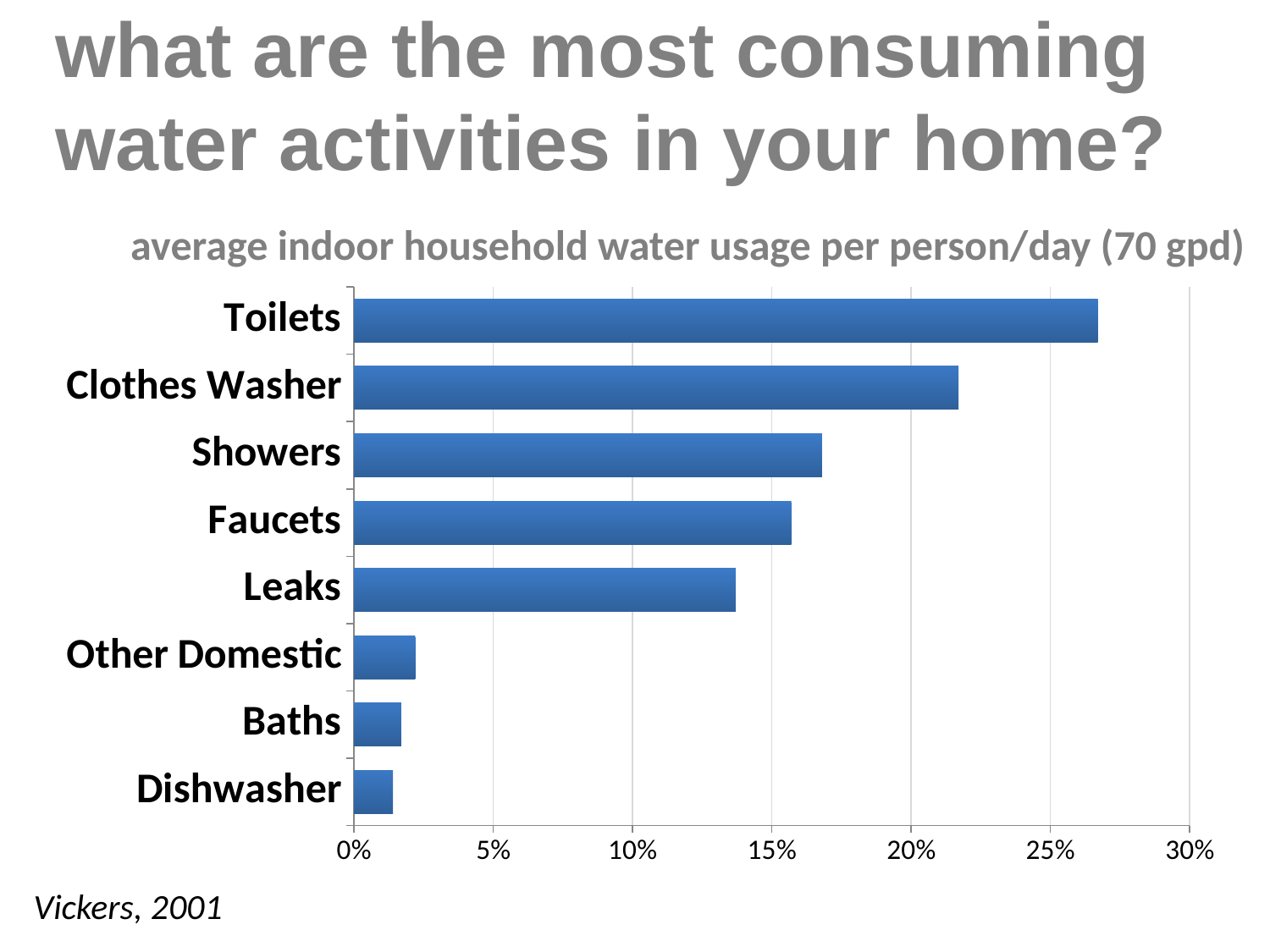

what are the most consuming water activities in your home?
average indoor household water usage per person/day (70 gpd)

### Chart

| Category |  |
|---|---|
| Dishwasher | 0.014000000000000005 |
| Baths | 0.017000000000000022 |
| Other Domestic | 0.022000000000000016 |
| Leaks | 0.137 |
| Faucets | 0.15700000000000017 |
| Showers | 0.1680000000000002 |
| Clothes Washer | 0.21700000000000016 |
| Toilets | 0.267 |
Vickers, 2001